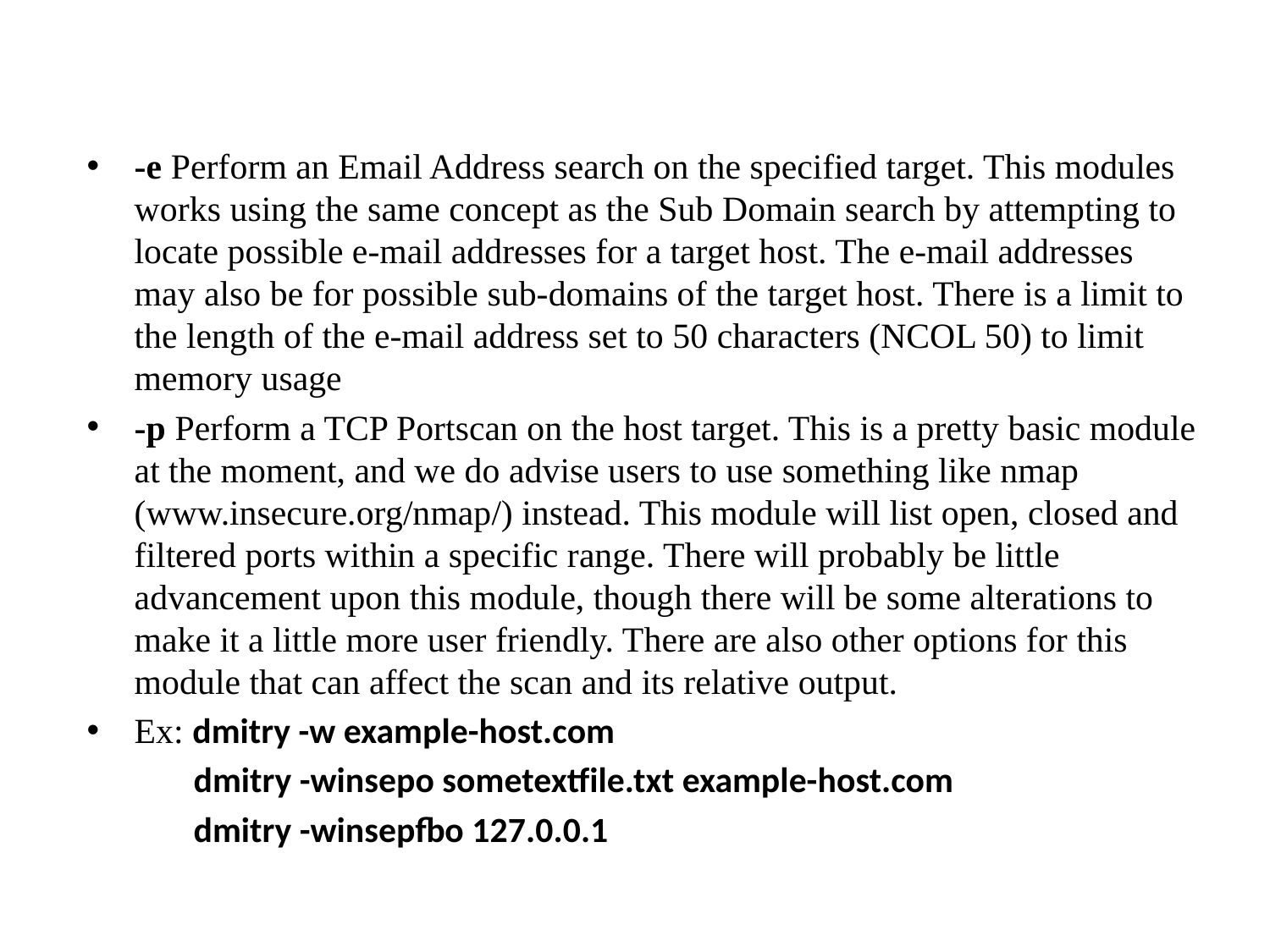

-e Perform an Email Address search on the specified target. This modules works using the same concept as the Sub Domain search by attempting to locate possible e-mail addresses for a target host. The e-mail addresses may also be for possible sub-domains of the target host. There is a limit to the length of the e-mail address set to 50 characters (NCOL 50) to limit memory usage
-p Perform a TCP Portscan on the host target. This is a pretty basic module at the moment, and we do advise users to use something like nmap (www.insecure.org/nmap/) instead. This module will list open, closed and filtered ports within a specific range. There will probably be little advancement upon this module, though there will be some alterations to make it a little more user friendly. There are also other options for this module that can affect the scan and its relative output.
Ex: dmitry -w example-host.com
            dmitry -winsepo sometextfile.txt example-host.com
            dmitry -winsepfbo 127.0.0.1